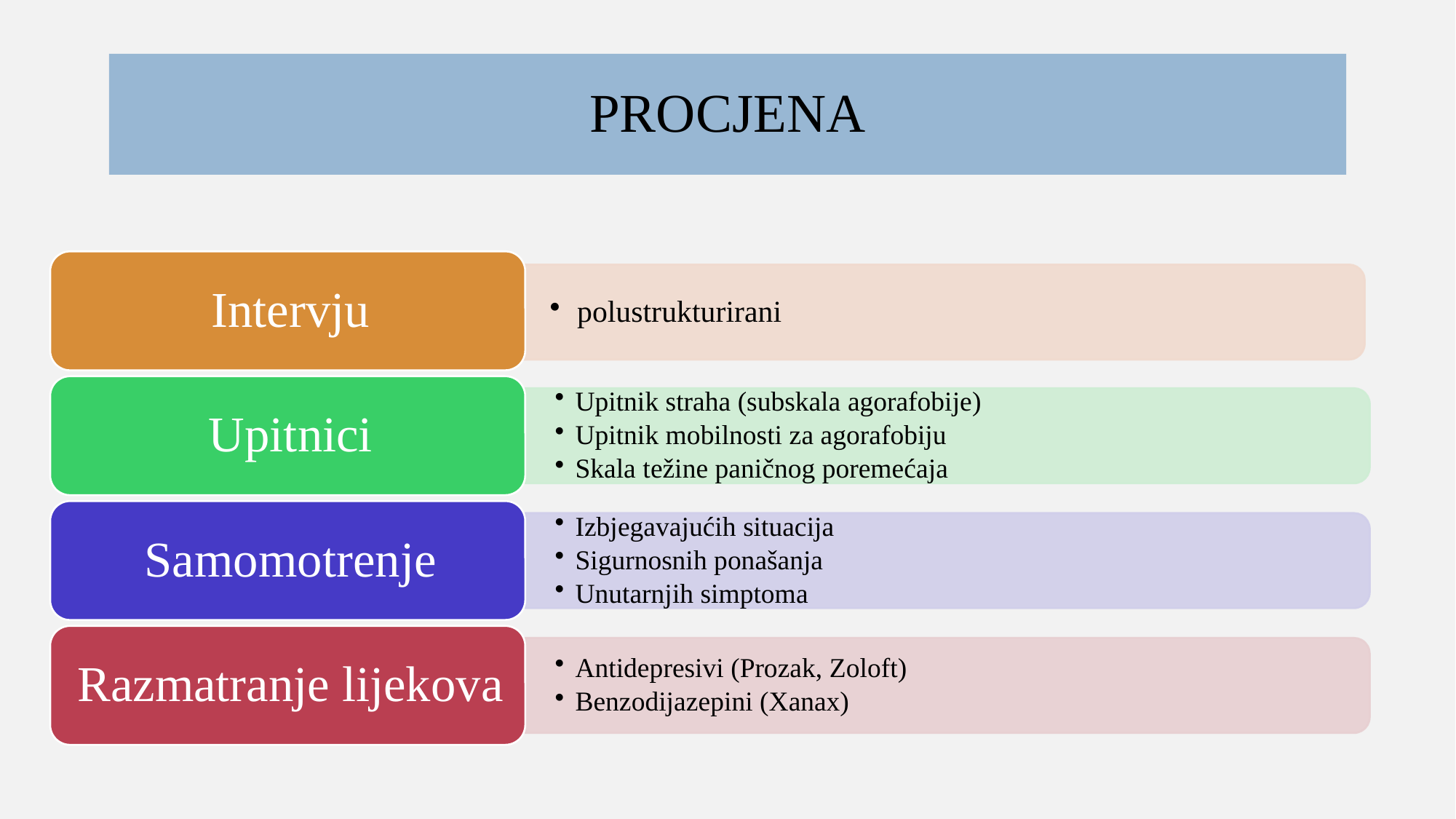

# procjena
polustrukturirani
Intervju
Upitnik straha (subskala agorafobije)
Upitnik mobilnosti za agorafobiju
Skala težine paničnog poremećaja
Upitnici
Izbjegavajućih situacija
Sigurnosnih ponašanja
Unutarnjih simptoma
Samomotrenje
Antidepresivi (Prozak, Zoloft)
Benzodijazepini (Xanax)
Razmatranje lijekova